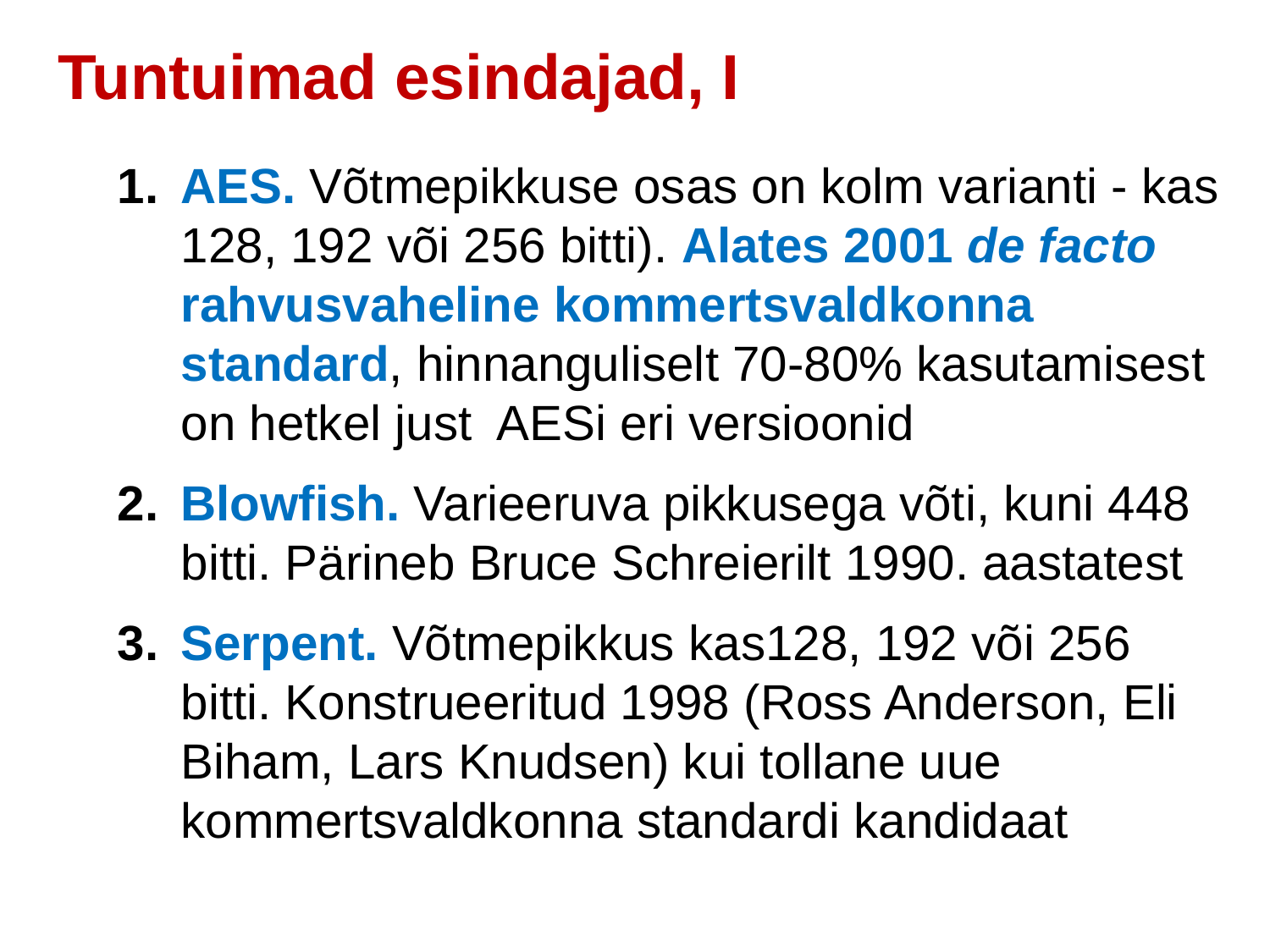

Tuntuimad esindajad, I
AES. Võtmepikkuse osas on kolm varianti - kas 128, 192 või 256 bitti). Alates 2001 de facto rahvusvaheline kommertsvaldkonna standard, hinnanguliselt 70-80% kasutamisest on hetkel just  AESi eri versioonid
Blowfish. Varieeruva pikkusega võti, kuni 448 bitti. Pärineb Bruce Schreierilt 1990. aastatest
Serpent. Võtmepikkus kas128, 192 või 256 bitti. Konstrueeritud 1998 (Ross Anderson, Eli Biham, Lars Knudsen) kui tollane uue kommertsvaldkonna standardi kandidaat